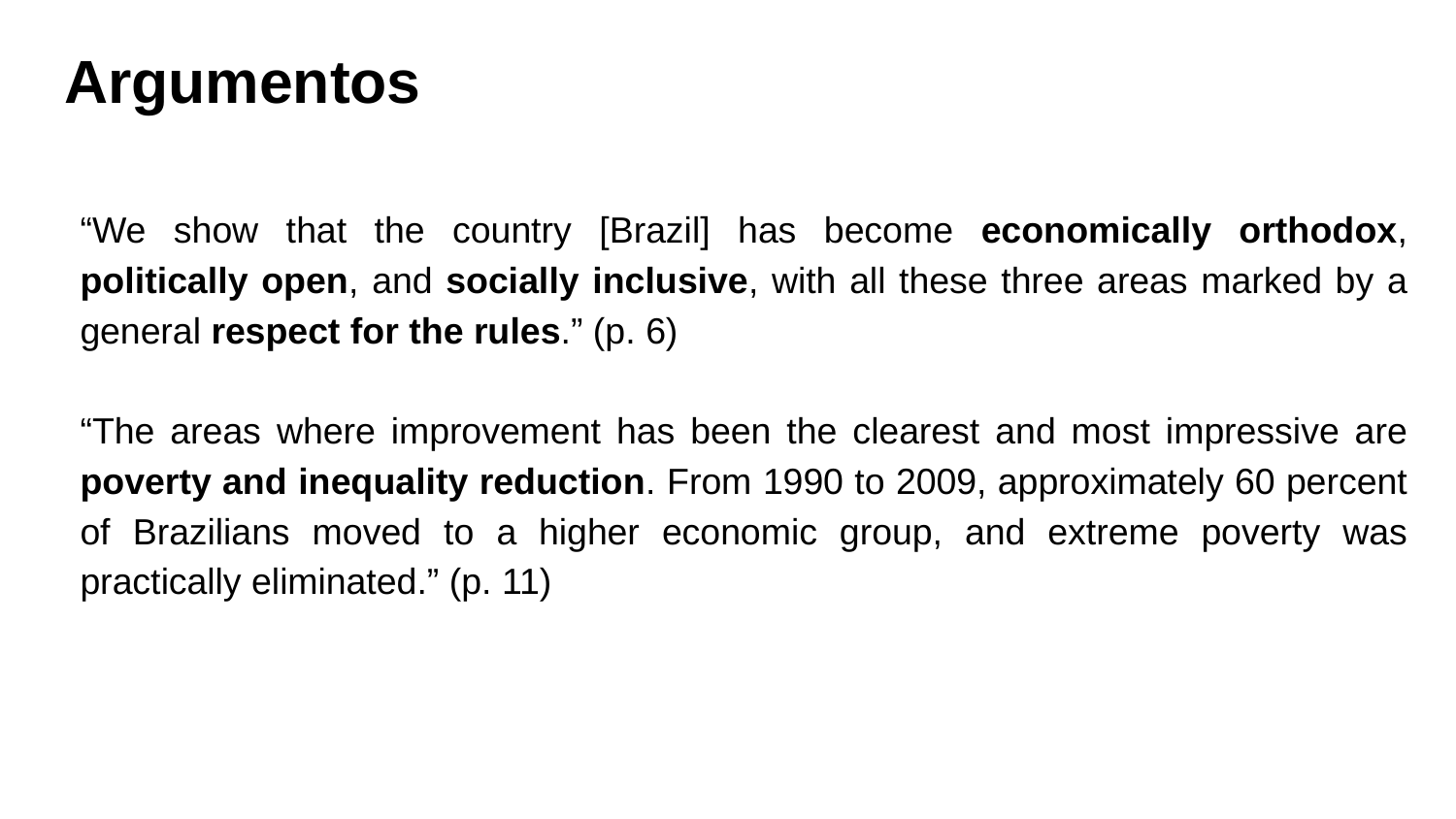

# Argumentos
“We show that the country [Brazil] has become economically orthodox, politically open, and socially inclusive, with all these three areas marked by a general respect for the rules.” (p. 6)

“The areas where improvement has been the clearest and most impressive are poverty and inequality reduction. From 1990 to 2009, approximately 60 percent of Brazilians moved to a higher economic group, and extreme poverty was practically eliminated.” (p. 11)